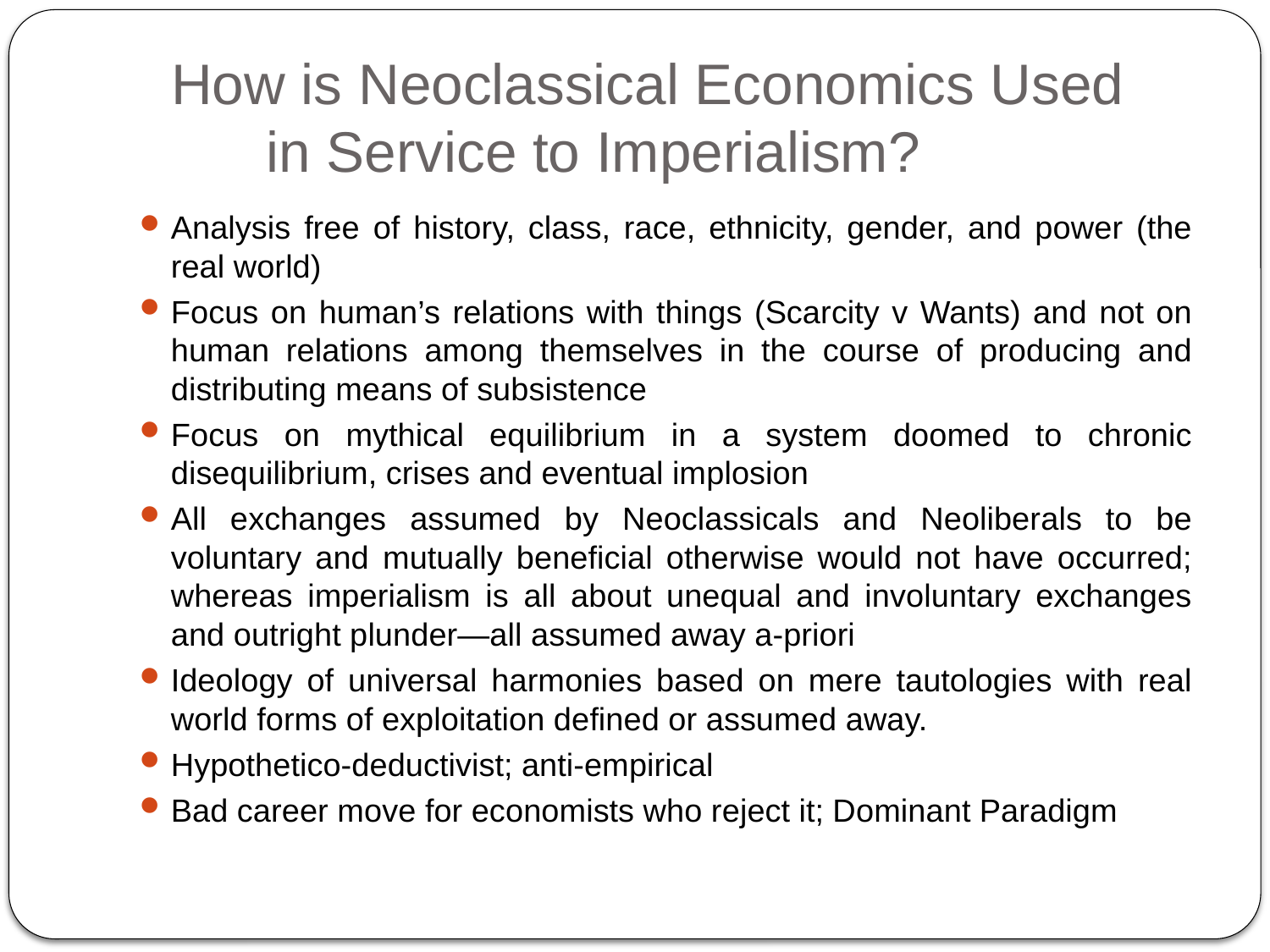

# How is Neoclassical Economics Used in Service to Imperialism?
Analysis free of history, class, race, ethnicity, gender, and power (the real world)
Focus on human’s relations with things (Scarcity v Wants) and not on human relations among themselves in the course of producing and distributing means of subsistence
Focus on mythical equilibrium in a system doomed to chronic disequilibrium, crises and eventual implosion
All exchanges assumed by Neoclassicals and Neoliberals to be voluntary and mutually beneficial otherwise would not have occurred; whereas imperialism is all about unequal and involuntary exchanges and outright plunder—all assumed away a-priori
Ideology of universal harmonies based on mere tautologies with real world forms of exploitation defined or assumed away.
Hypothetico-deductivist; anti-empirical
Bad career move for economists who reject it; Dominant Paradigm